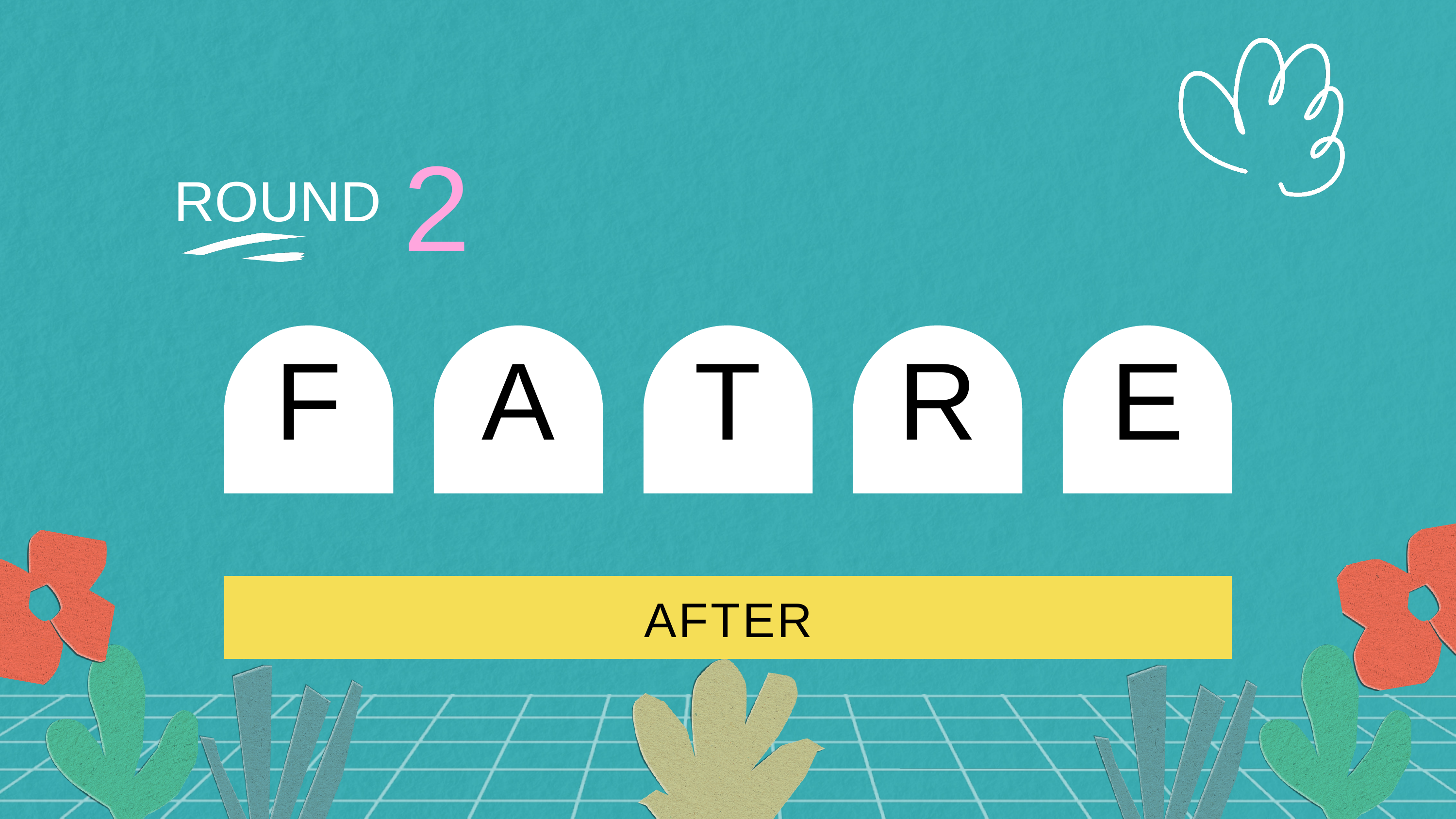

2
ROUND

F
A
T
R
E

AFTER